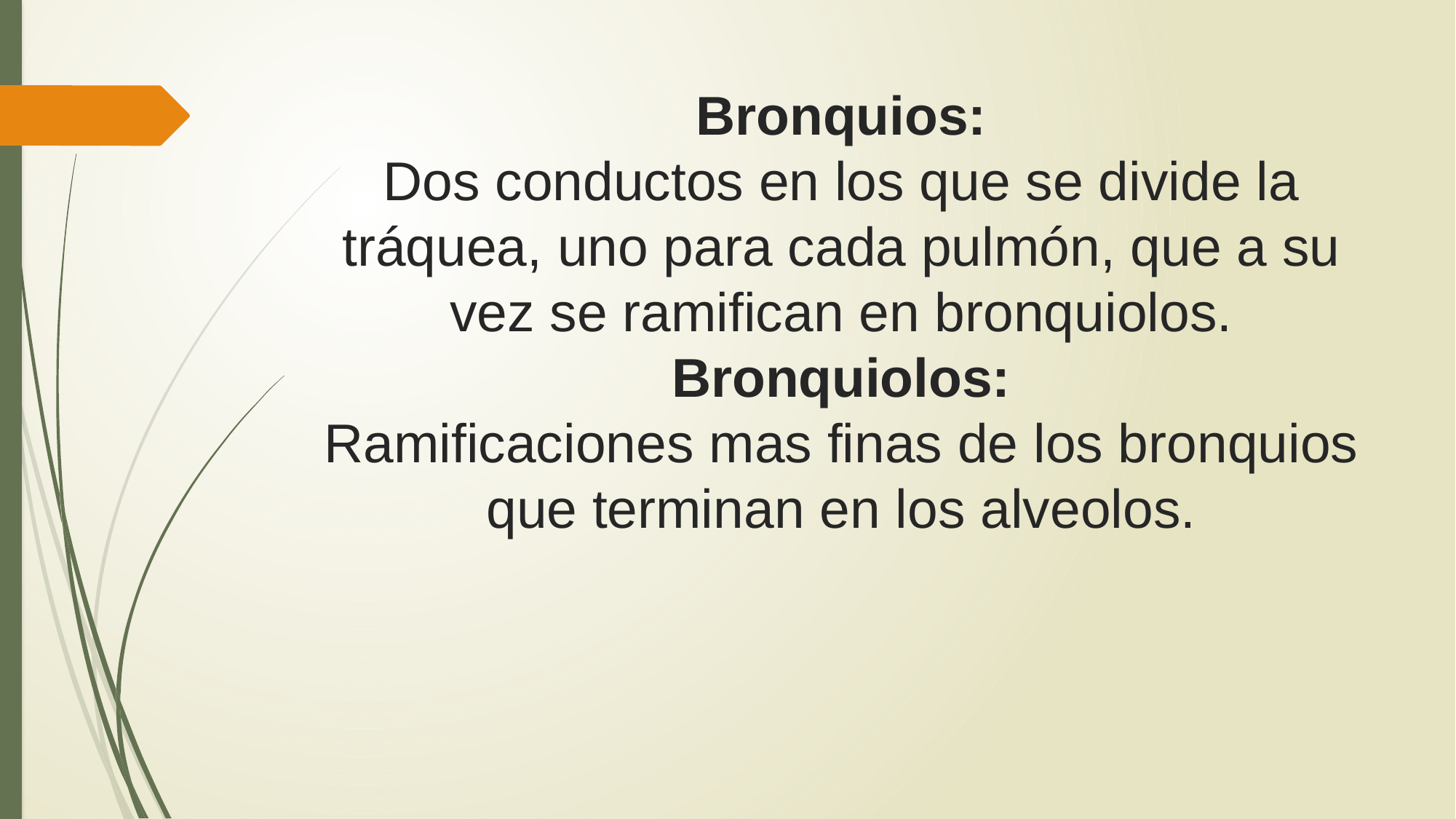

# Bronquios: Dos conductos en los que se divide la tráquea, uno para cada pulmón, que a su vez se ramifican en bronquiolos. Bronquiolos: Ramificaciones mas finas de los bronquios que terminan en los alveolos.